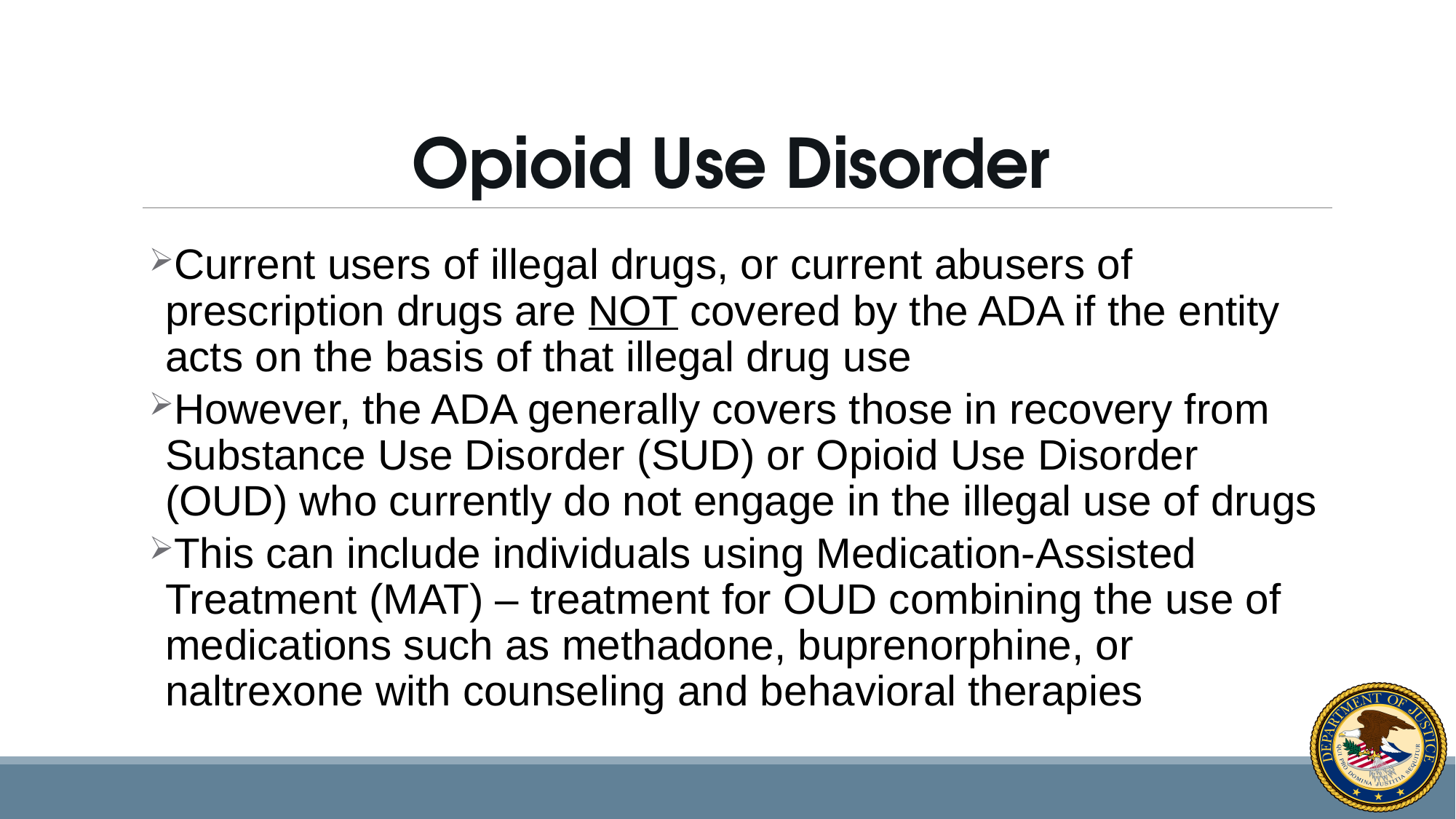

# Opioid Use Disorder

Current users of illegal drugs, or current abusers of prescription drugs are NOT covered by the ADA if the entity acts on the basis of that illegal drug use
However, the ADA generally covers those in recovery from Substance Use Disorder (SUD) or Opioid Use Disorder (OUD) who currently do not engage in the illegal use of drugs
This can include individuals using Medication-Assisted Treatment (MAT) – treatment for OUD combining the use of medications such as methadone, buprenorphine, or naltrexone with counseling and behavioral therapies